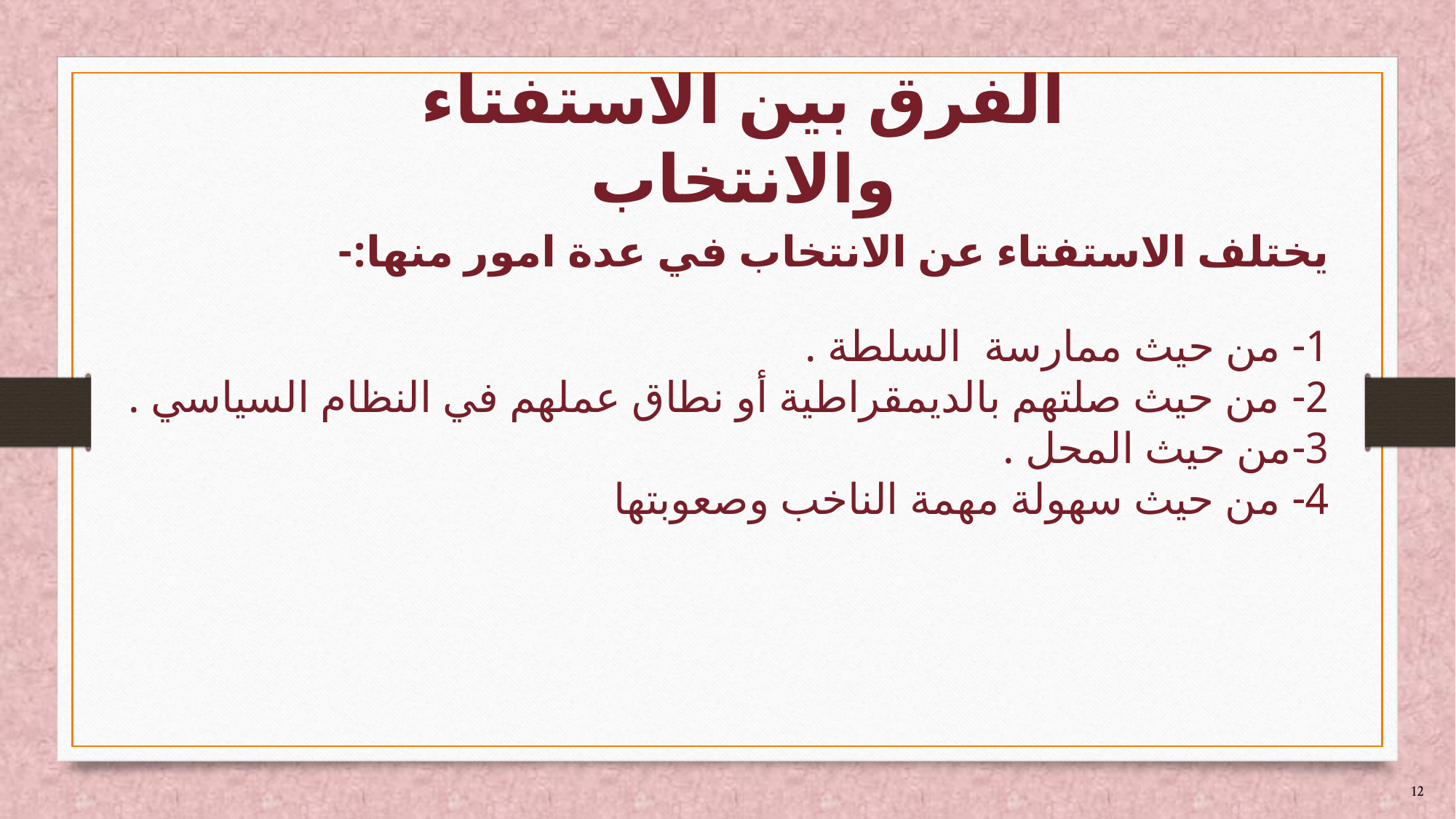

# الفرق بين الاستفتاء والانتخاب

يختلف الاستفتاء عن الانتخاب في عدة امور منها:-

1- من حيث ممارسة  السلطة .
2- من حيث صلتهم بالديمقراطية أو نطاق عملهم في النظام السياسي .
3-من حيث المحل .
4- من حيث سهولة مهمة الناخب وصعوبتها
12